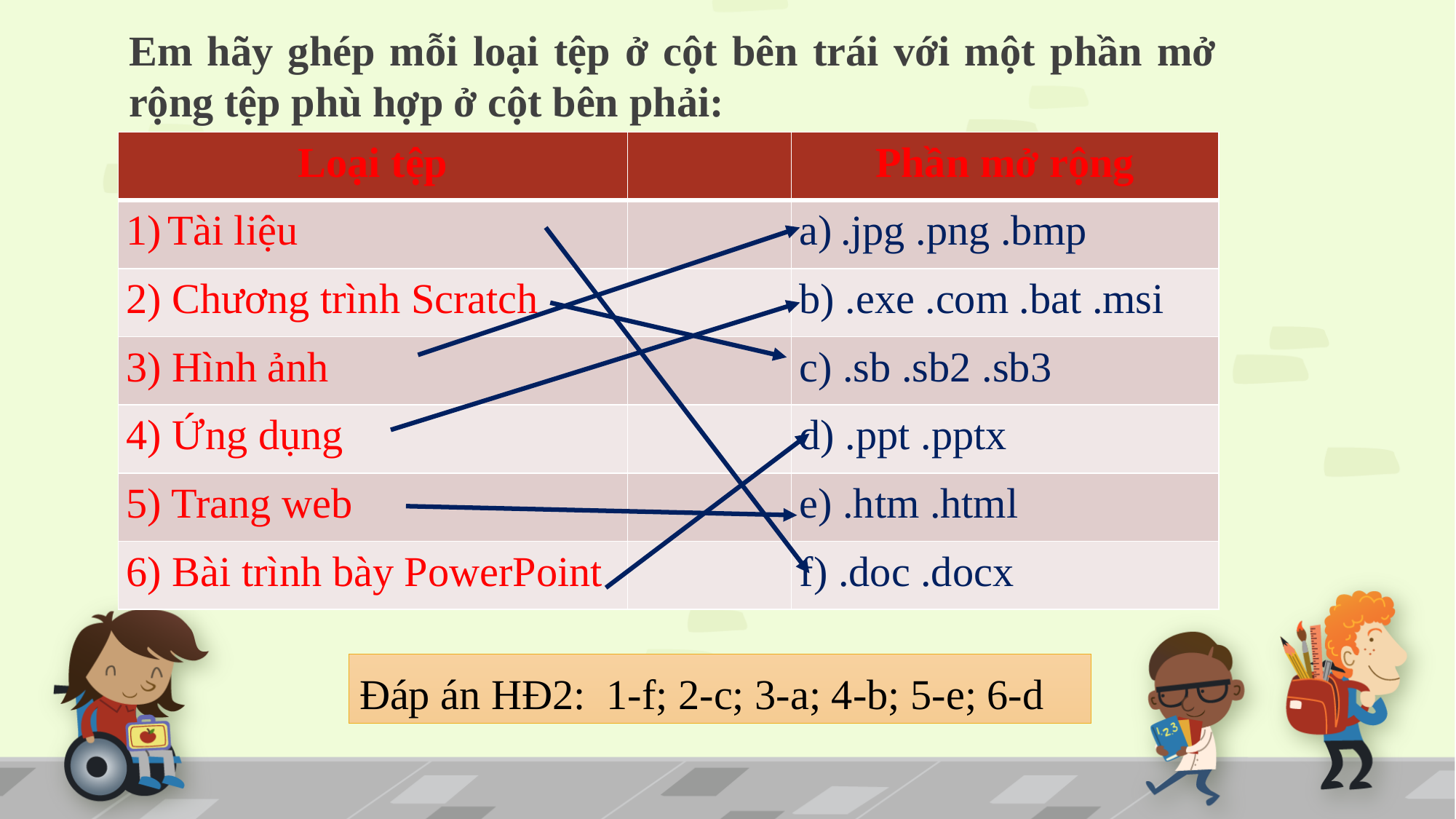

Em hãy ghép mỗi loại tệp ở cột bên trái với một phần mở rộng tệp phù hợp ở cột bên phải:
| Loại tệp |  | Phần mở rộng |
| --- | --- | --- |
| Tài liệu |  | .jpg .png .bmp |
| 2) Chương trình Scratch |  | b) .exe .com .bat .msi |
| 3) Hình ảnh |  | c) .sb .sb2 .sb3 |
| 4) Ứng dụng |  | d) .ppt .pptx |
| 5) Trang web |  | e) .htm .html |
| 6) Bài trình bày PowerPoint |  | f) .doc .docx |
Đáp án HĐ2:  1-f; 2-c; 3-a; 4-b; 5-e; 6-d